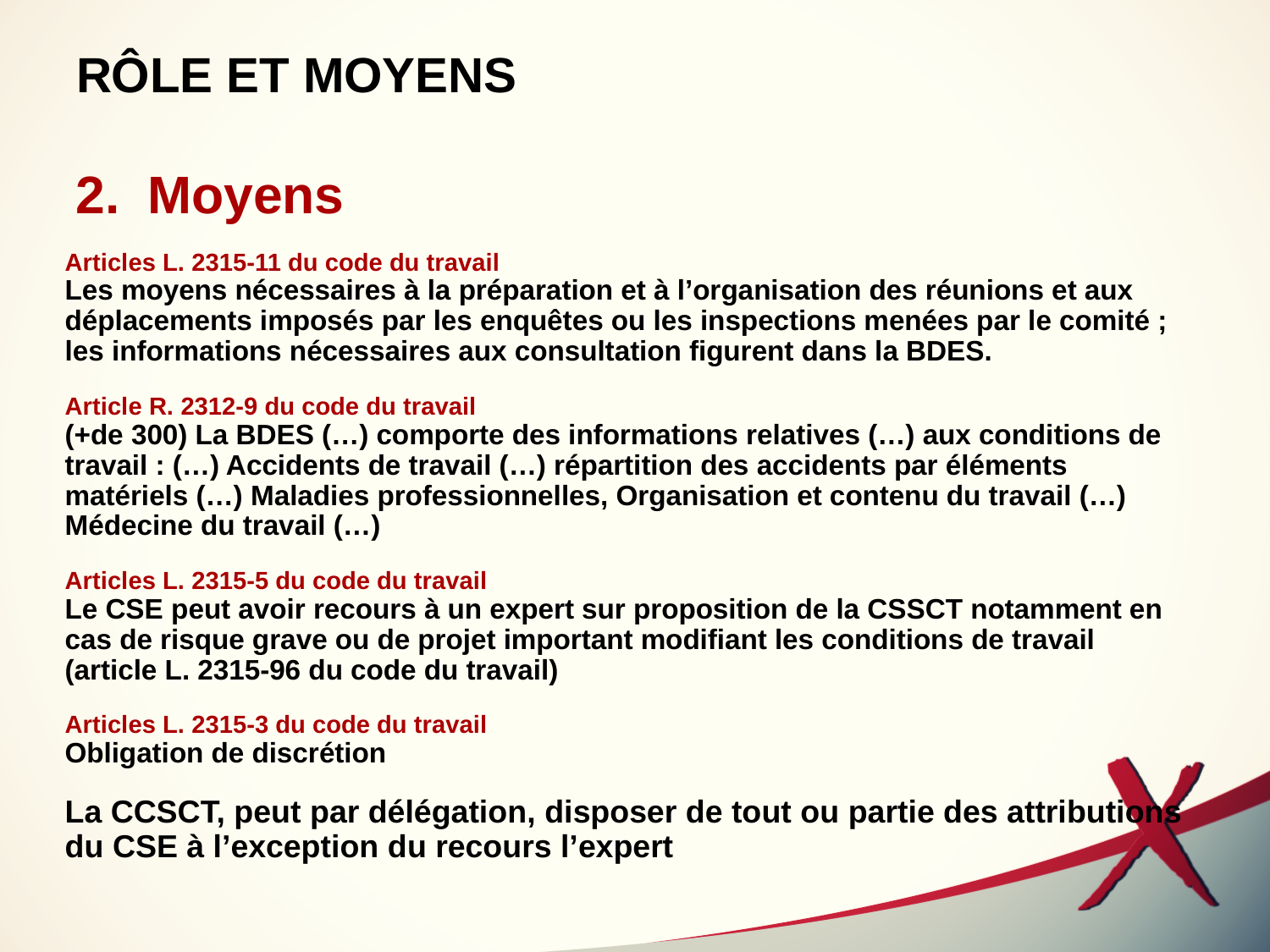

# RÔLE ET MOYENS
Moyens
Articles L. 2315-11 du code du travail
Les moyens nécessaires à la préparation et à l’organisation des réunions et aux déplacements imposés par les enquêtes ou les inspections menées par le comité ;  les informations nécessaires aux consultation figurent dans la BDES.
Article R. 2312-9 du code du travail
(+de 300) La BDES (…) comporte des informations relatives (…) aux conditions de travail : (…) Accidents de travail (…) répartition des accidents par éléments matériels (…) Maladies professionnelles, Organisation et contenu du travail (…) Médecine du travail (…)
Articles L. 2315-5 du code du travail
Le CSE peut avoir recours à un expert sur proposition de la CSSCT notamment en cas de risque grave ou de projet important modifiant les conditions de travail (article L. 2315-96 du code du travail)
Articles L. 2315-3 du code du travail
Obligation de discrétion
La CCSCT, peut par délégation, disposer de tout ou partie des attributions du CSE à l’exception du recours l’expert